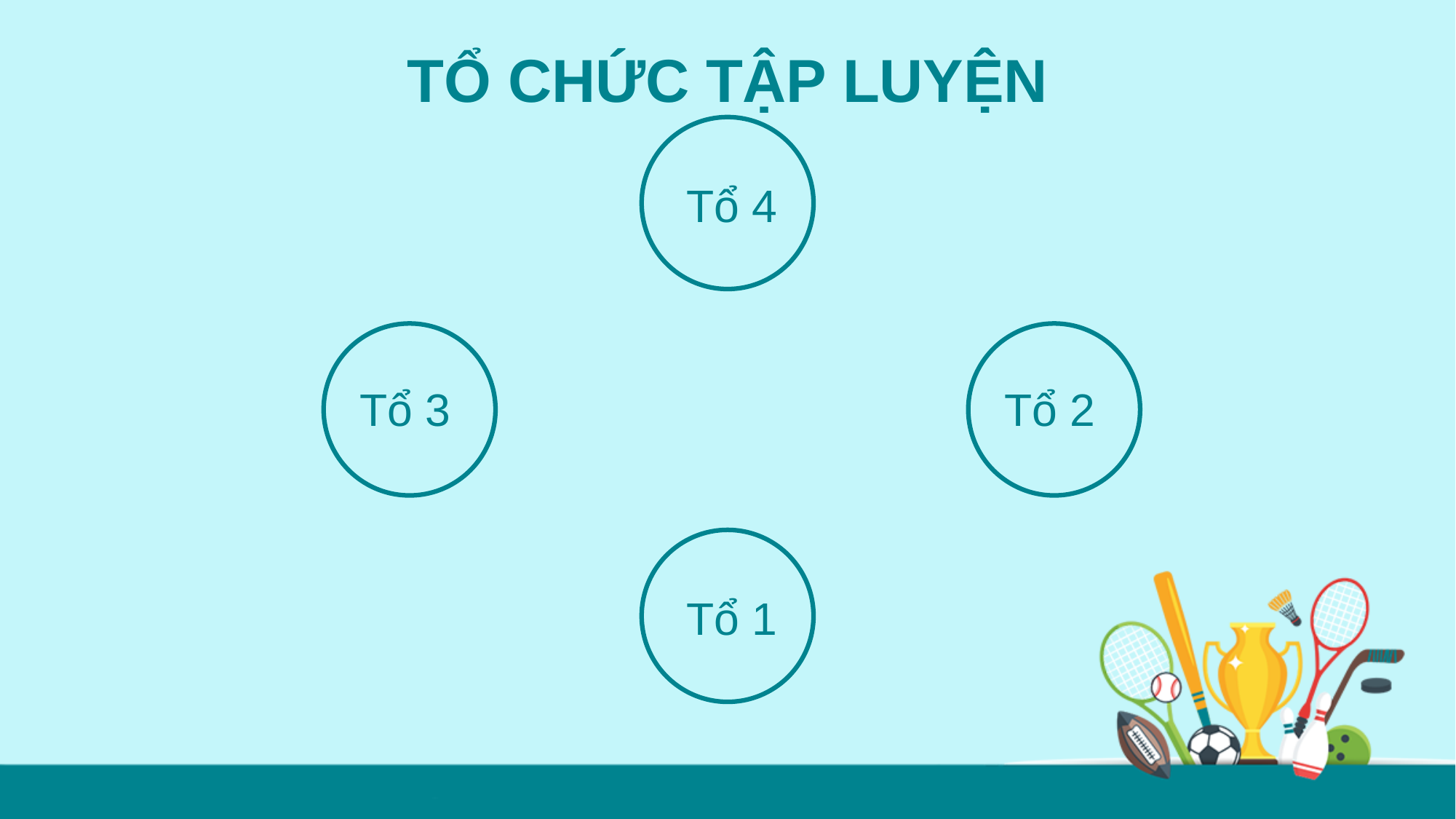

TỔ CHỨC TẬP LUYỆN

Tổ 4

Tổ 3
Tổ 2

Tổ 1